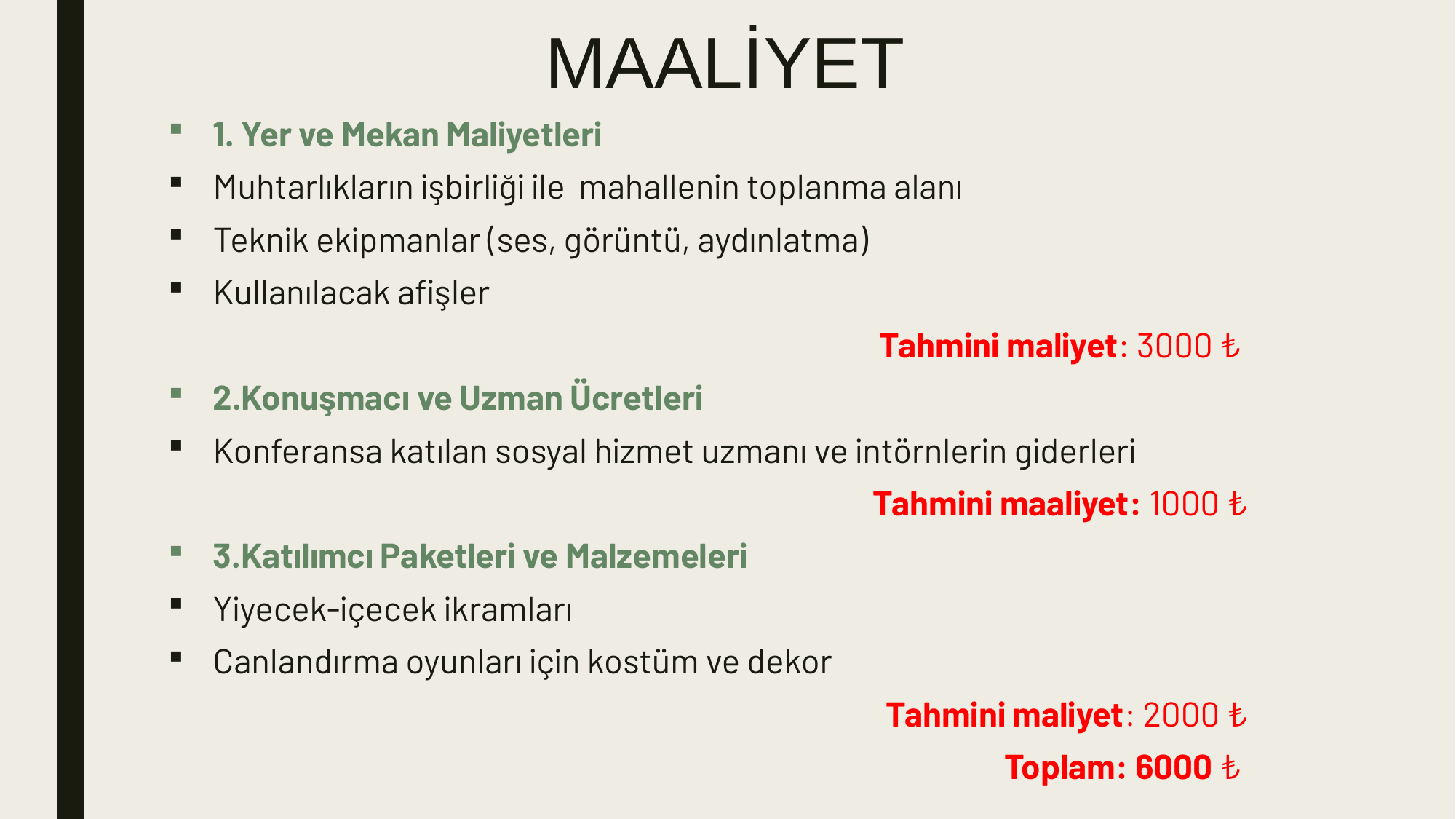

# MAALİYET
1. Yer ve Mekan Maliyetleri
Muhtarlıkların işbirliği ile  mahallenin toplanma alanı
Teknik ekipmanlar (ses, görüntü, aydınlatma)
Kullanılacak afişler
Tahmini maliyet: 3000 ₺
2.Konuşmacı ve Uzman Ücretleri
Konferansa katılan sosyal hizmet uzmanı ve intörnlerin giderleri
Tahmini maaliyet: 1000 ₺
3.Katılımcı Paketleri ve Malzemeleri
Yiyecek-içecek ikramları
Canlandırma oyunları için kostüm ve dekor
Tahmini maliyet: 2000 ₺
Toplam: 6000 ₺